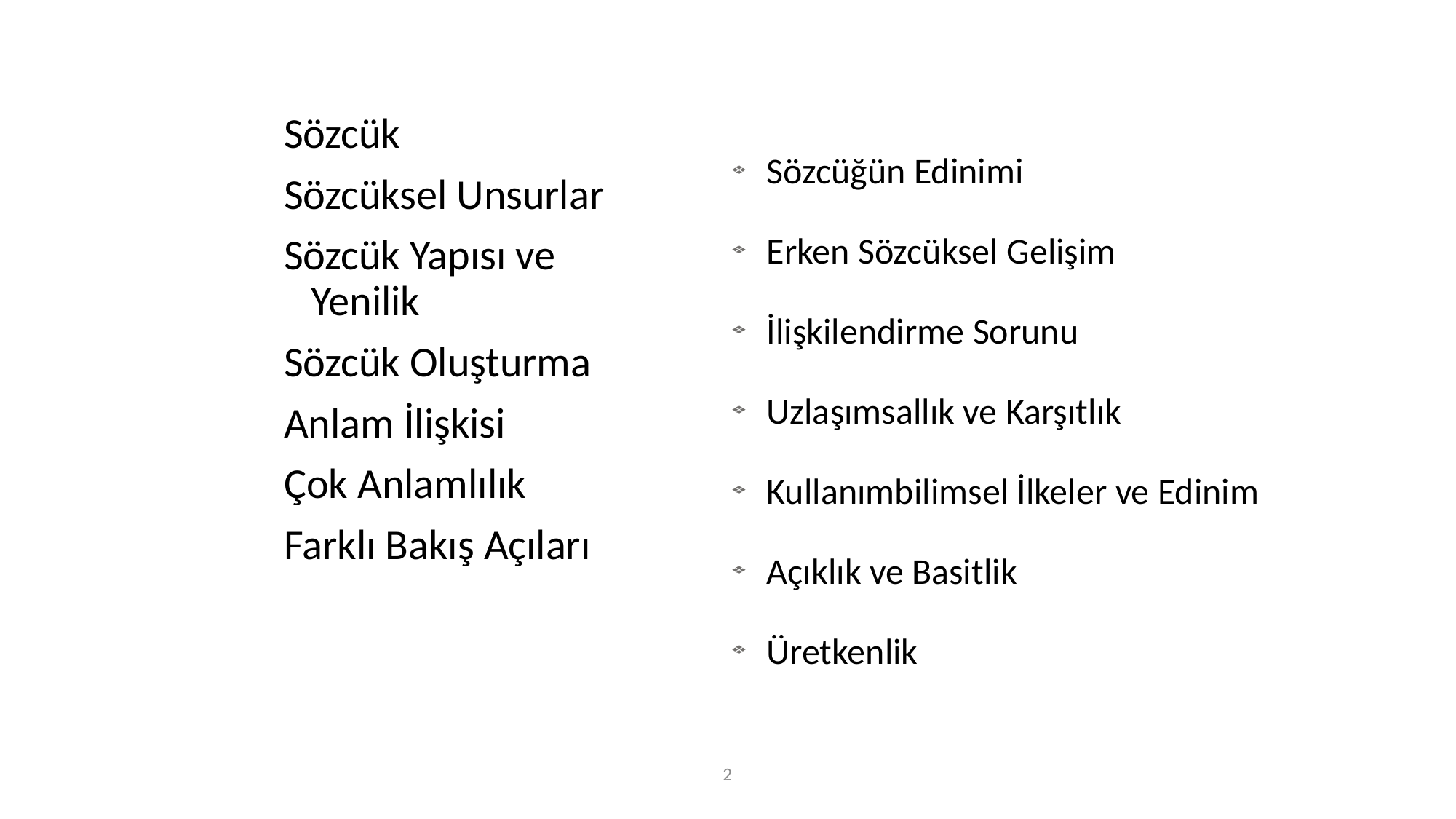

Sözcük
Sözcüksel Unsurlar
Sözcük Yapısı ve Yenilik
Sözcük Oluşturma
Anlam İlişkisi
Çok Anlamlılık
Farklı Bakış Açıları
Sözcüğün Edinimi
Erken Sözcüksel Gelişim
İlişkilendirme Sorunu
Uzlaşımsallık ve Karşıtlık
Kullanımbilimsel İlkeler ve Edinim
Açıklık ve Basitlik
Üretkenlik
2